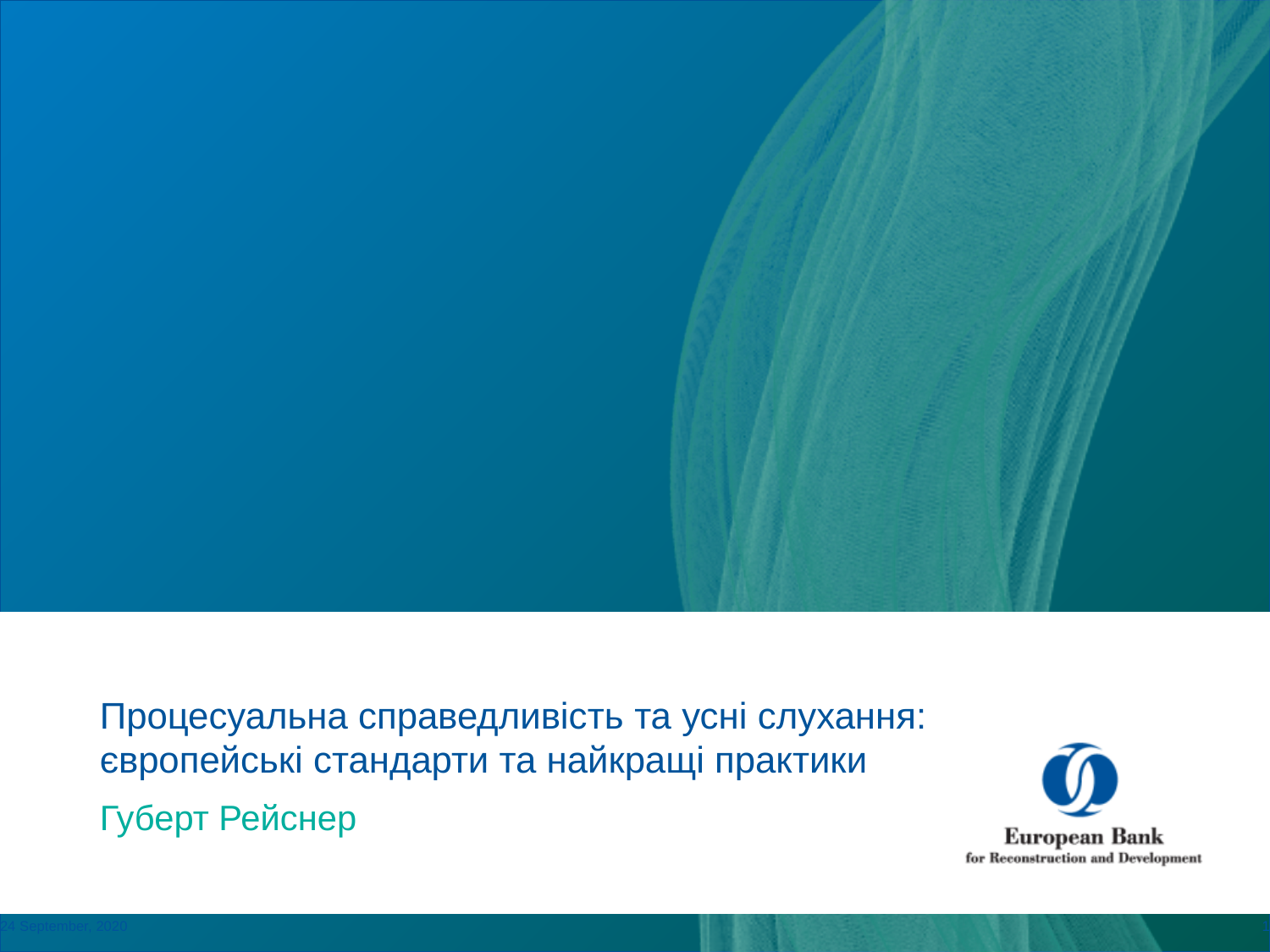

# Процесуальна справедливість та усні слухання: європейські стандарти та найкращі практики
Губерт Рейснер
24 September, 2020
1